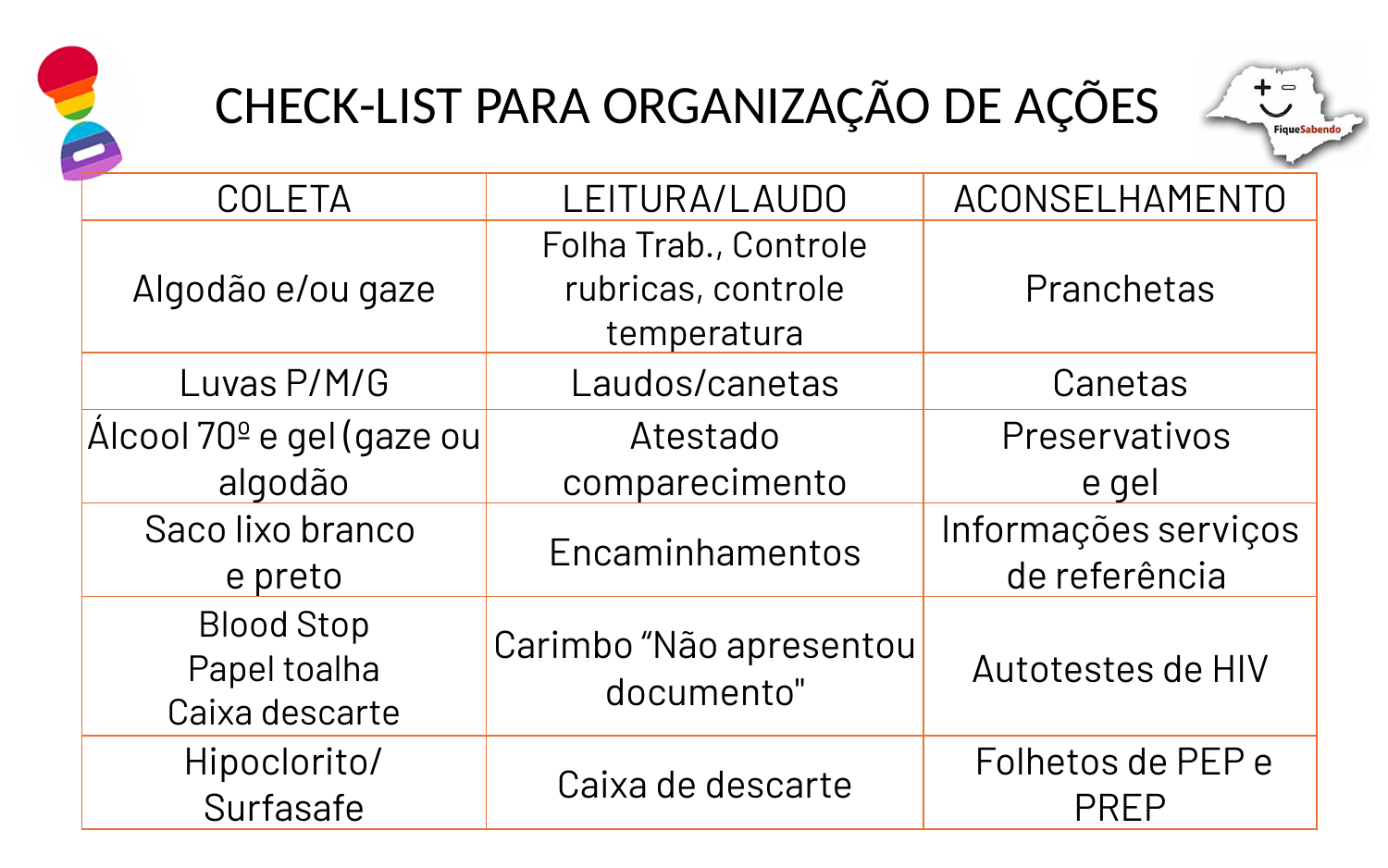

CHECK-LIST PARA ORGANIZAÇÃO DE AÇÕES
| COLETA | LEITURA/LAUDO | ACONSELHAMENTO |
| --- | --- | --- |
| Algodão e/ou gaze | Folha Trab., Controle rubricas, controle temperatura | Pranchetas |
| Luvas P/M/G | Laudos/canetas | Canetas |
| Álcool 70º e gel (gaze ou algodão | Atestado comparecimento | Preservativos e gel |
| Saco lixo branco e preto | Encaminhamentos | Informações serviços de referência |
| Blood Stop Papel toalha Caixa descarte | Carimbo “Não apresentou documento" | Autotestes de HIV |
| Hipoclorito/ Surfasafe | Caixa de descarte | Folhetos de PEP e PREP |